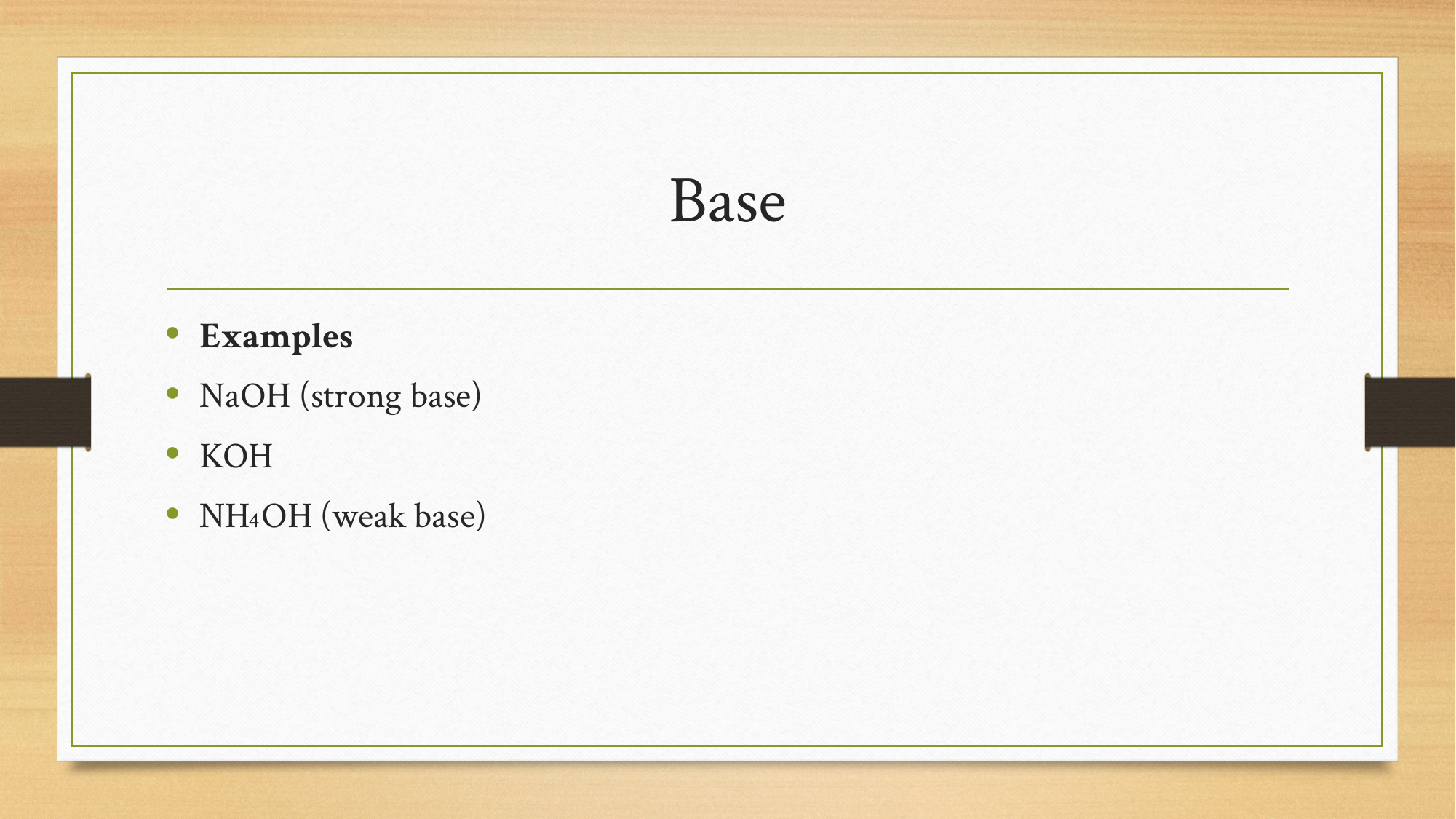

# Base
Examples
NaOH (strong base)
KOH
NH₄OH (weak base)